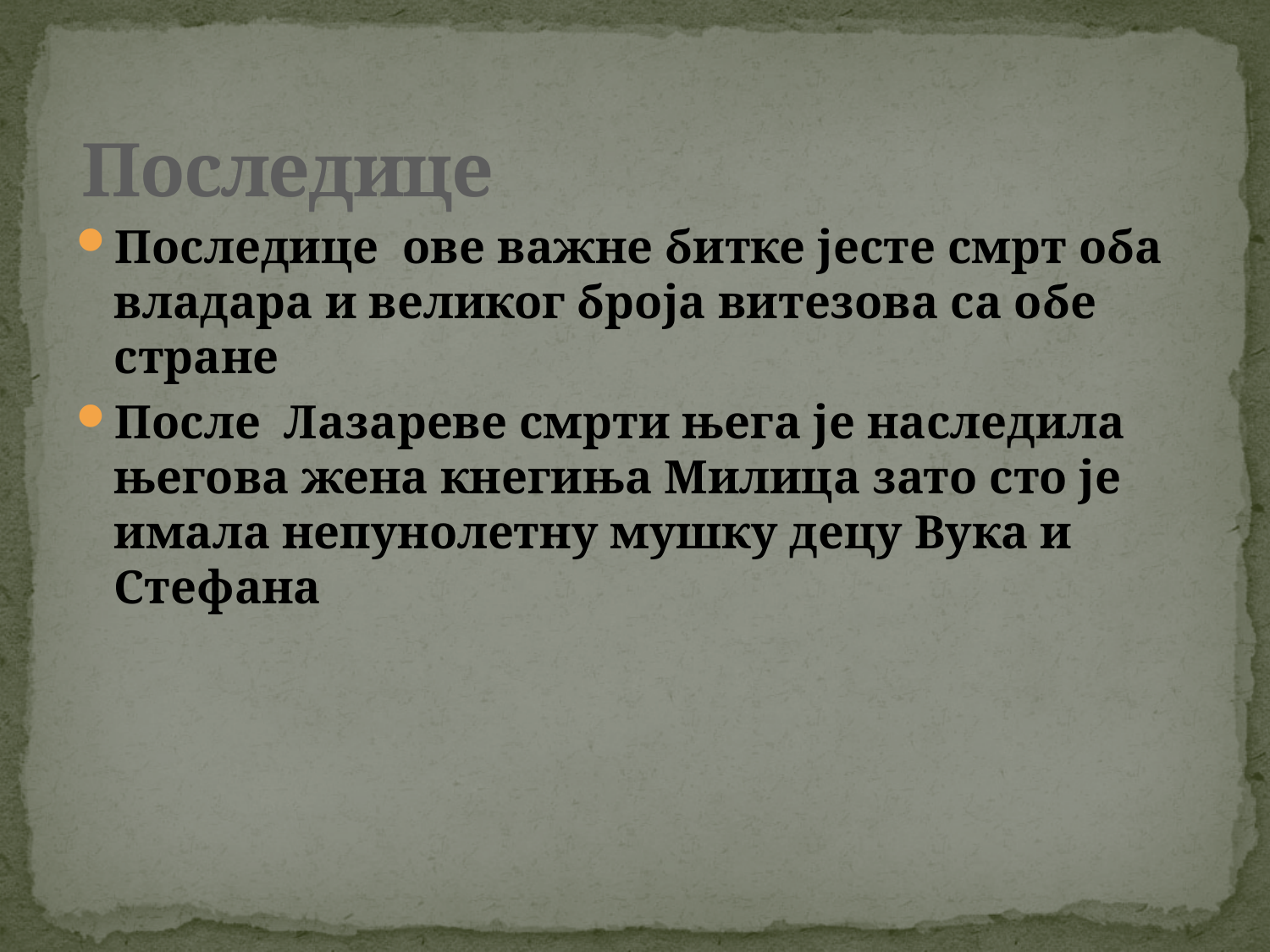

# Последице
Последице  ове важне битке јесте смрт оба владара и великог броја витезова са обе стране
После  Лазареве смрти њега је наследила његова жена кнегиња Милица зато сто је имала непунолетну мушку децу Вука и Стефана